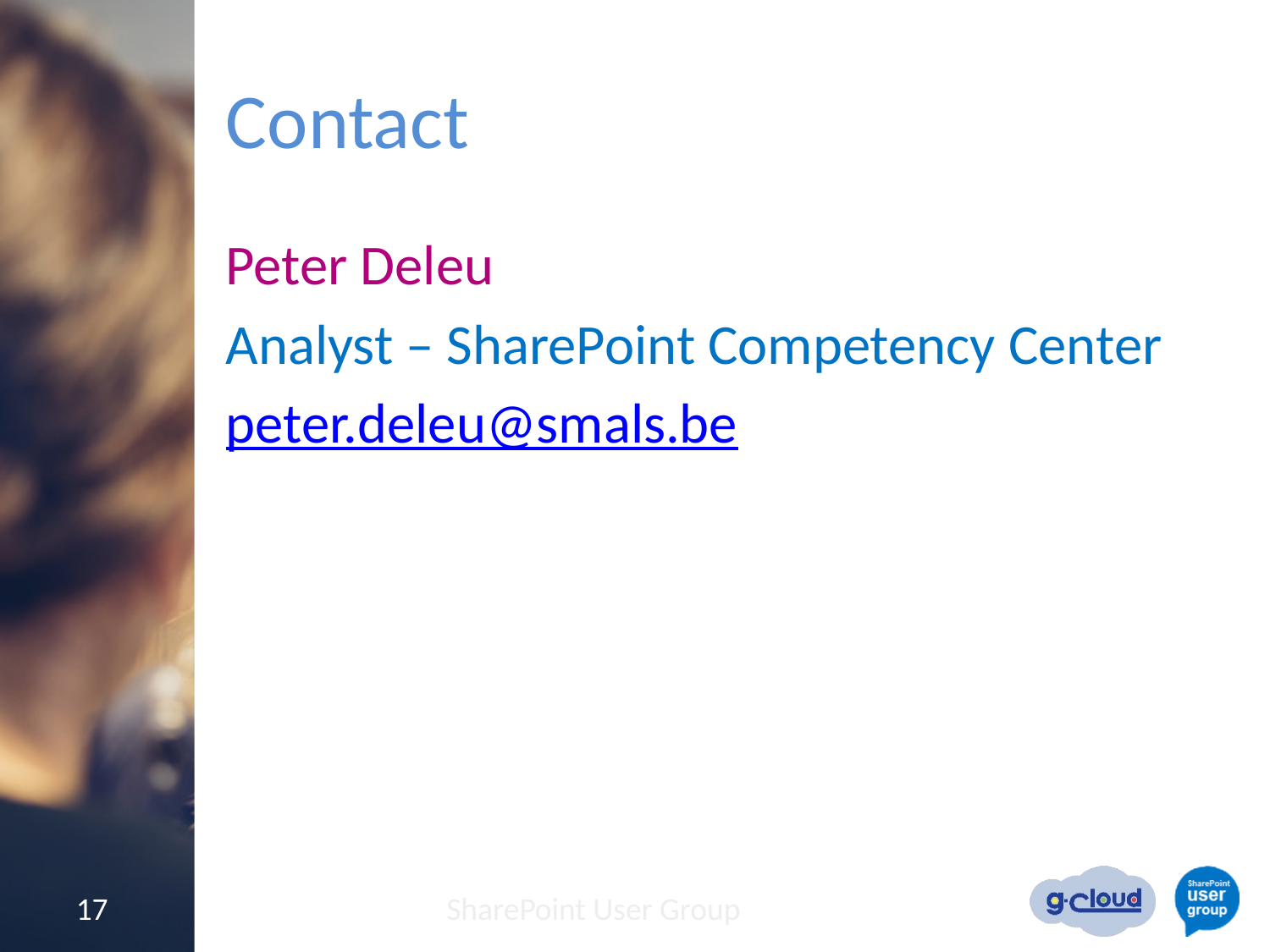

# Contact
Peter Deleu
Analyst – SharePoint Competency Center
peter.deleu@smals.be
17
SharePoint User Group